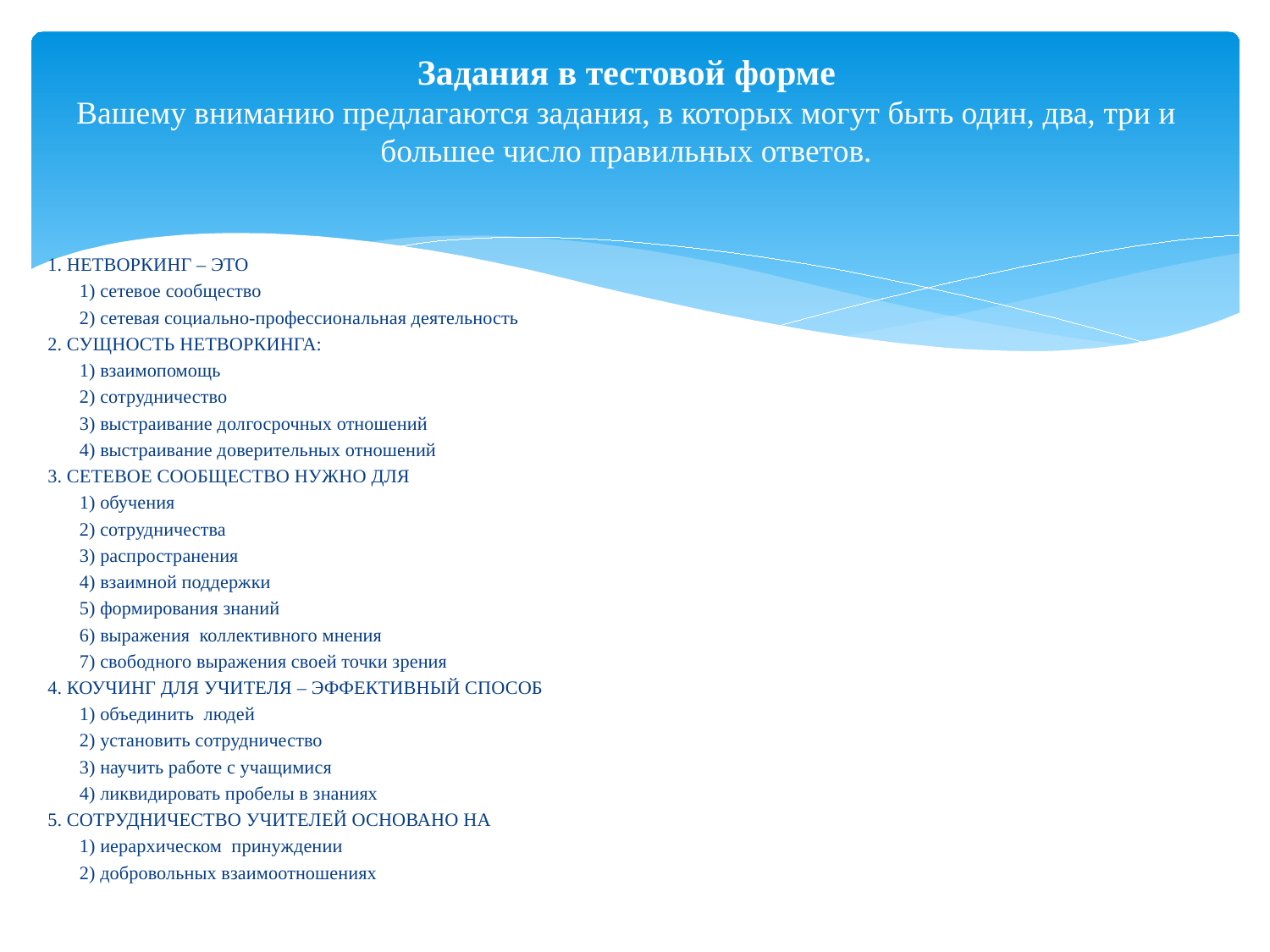

# Задания в тестовой форме Вашему вниманию предлагаются задания, в которых могут быть один, два, три и большее число правильных ответов.
1. НЕТВОРКИНГ – ЭТО
	1) сетевое сообщество
	2) сетевая социально-профессиональная деятельность
2. СУЩНОСТЬ НЕТВОРКИНГА:
	1) взаимопомощь
	2) сотрудничество
	3) выстраивание долгосрочных отношений
	4) выстраивание доверительных отношений
3. СЕТЕВОЕ СООБЩЕСТВО НУЖНО ДЛЯ
	1) обучения
	2) сотрудничества
	3) распространения
	4) взаимной поддержки
	5) формирования знаний
	6) выражения  коллективного мнения
	7) свободного выражения своей точки зрения
4. КОУЧИНГ ДЛЯ УЧИТЕЛЯ – ЭФФЕКТИВНЫЙ СПОСОБ
	1) объединить  людей
	2) установить сотрудничество
	3) научить работе с учащимися
	4) ликвидировать пробелы в знаниях
5. СОТРУДНИЧЕСТВО УЧИТЕЛЕЙ ОСНОВАНО НА
	1) иерархическом  принуждении
	2) добровольных взаимоотношениях